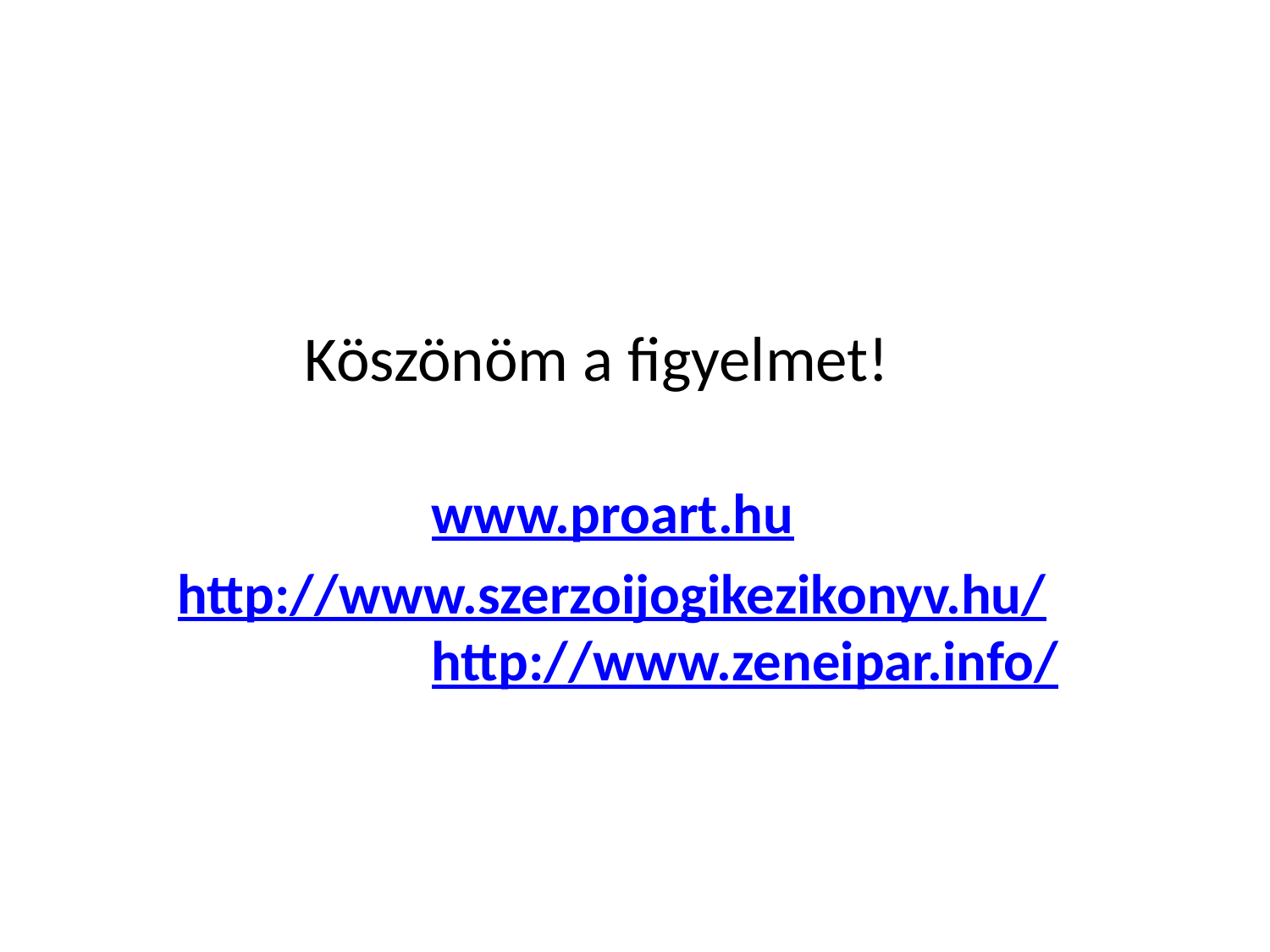

#

	Köszönöm a figyelmet!
										www.proart.hu
http://www.szerzoijogikezikonyv.hu/
		http://www.zeneipar.info/